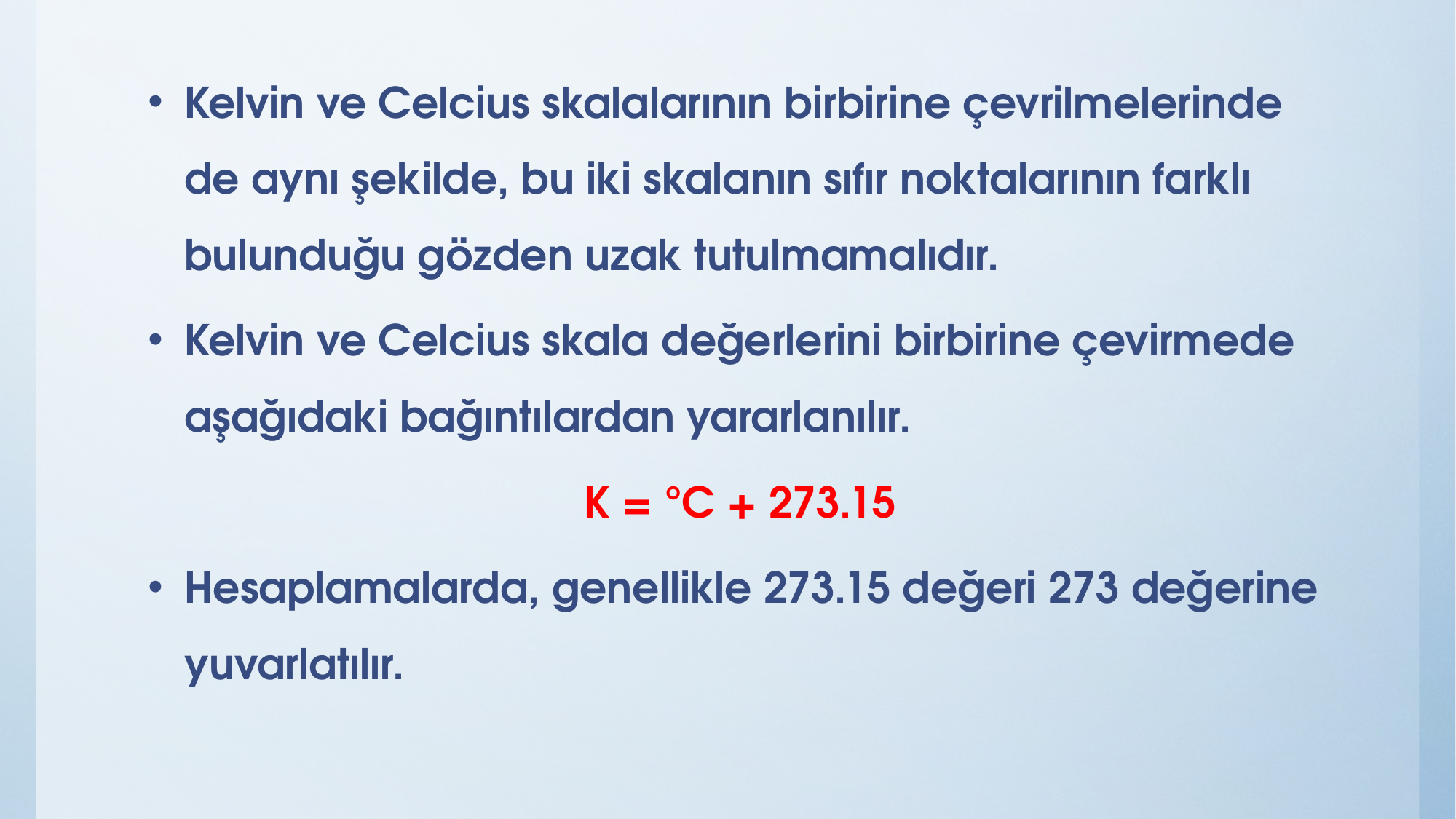

Kelvin ve Celcius skalalarının birbirine çevrilmelerinde de aynı şekilde, bu iki skalanın sıfır noktalarının farklı bulunduğu gözden uzak tutulmamalıdır.
Kelvin ve Celcius skala değerlerini birbirine çevirmede aşağıdaki bağıntılardan yararlanılır.
K = °C + 273.15
Hesaplamalarda, genellikle 273.15 değeri 273 değerine yuvarlatılır.